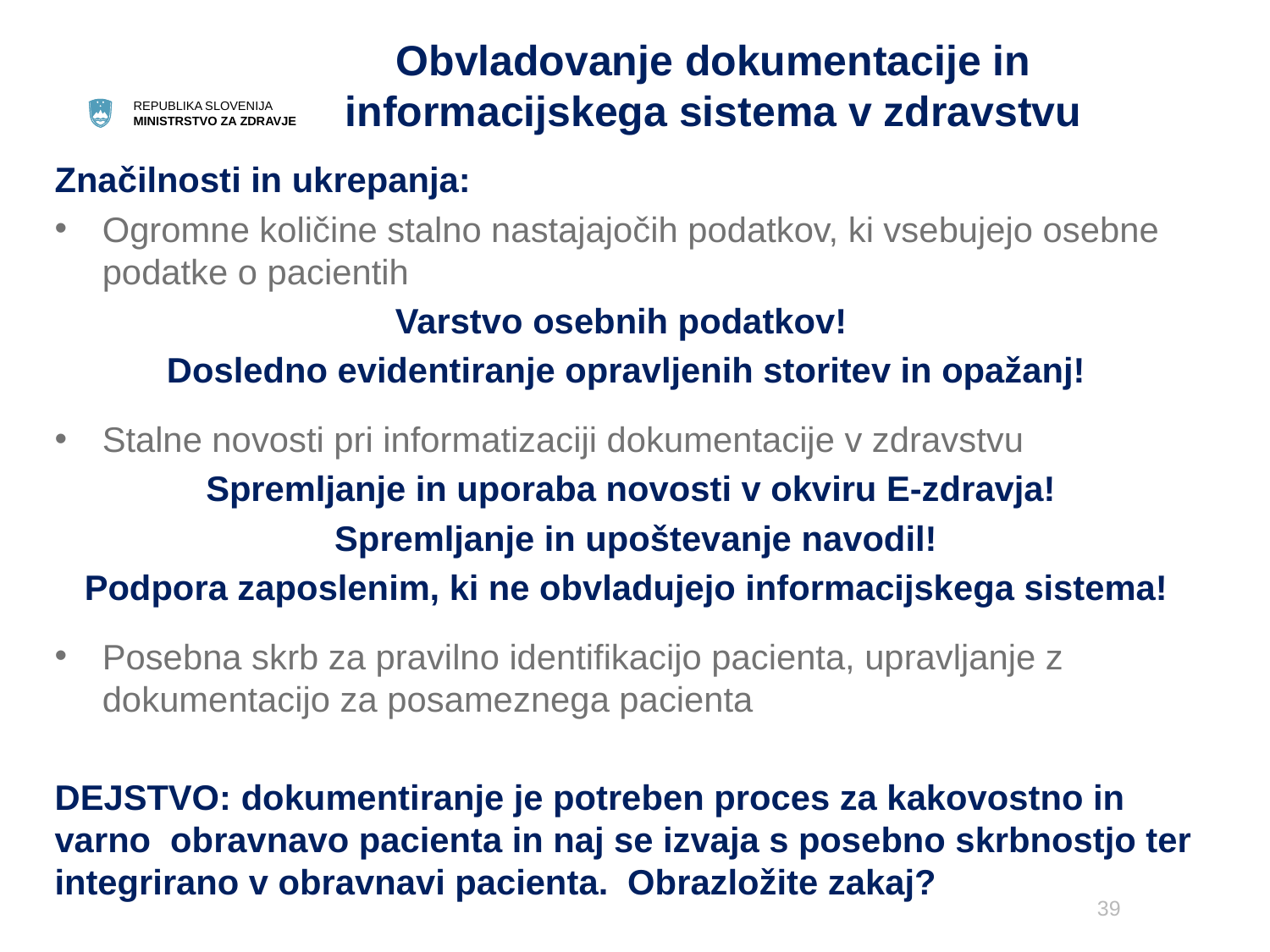

# Obvladovanje dokumentacije in informacijskega sistema v zdravstvu
Značilnosti in ukrepanja:
Ogromne količine stalno nastajajočih podatkov, ki vsebujejo osebne podatke o pacientih
Varstvo osebnih podatkov!
Dosledno evidentiranje opravljenih storitev in opažanj!

Stalne novosti pri informatizaciji dokumentacije v zdravstvu
 Spremljanje in uporaba novosti v okviru E-zdravja!
   Spremljanje in upoštevanje navodil!
Podpora zaposlenim, ki ne obvladujejo informacijskega sistema!

Posebna skrb za pravilno identifikacijo pacienta, upravljanje z  dokumentacijo za posameznega pacienta

DEJSTVO: dokumentiranje je potreben proces za kakovostno in varno  obravnavo pacienta in naj se izvaja s posebno skrbnostjo ter integrirano v obravnavi pacienta.  Obrazložite zakaj?

39